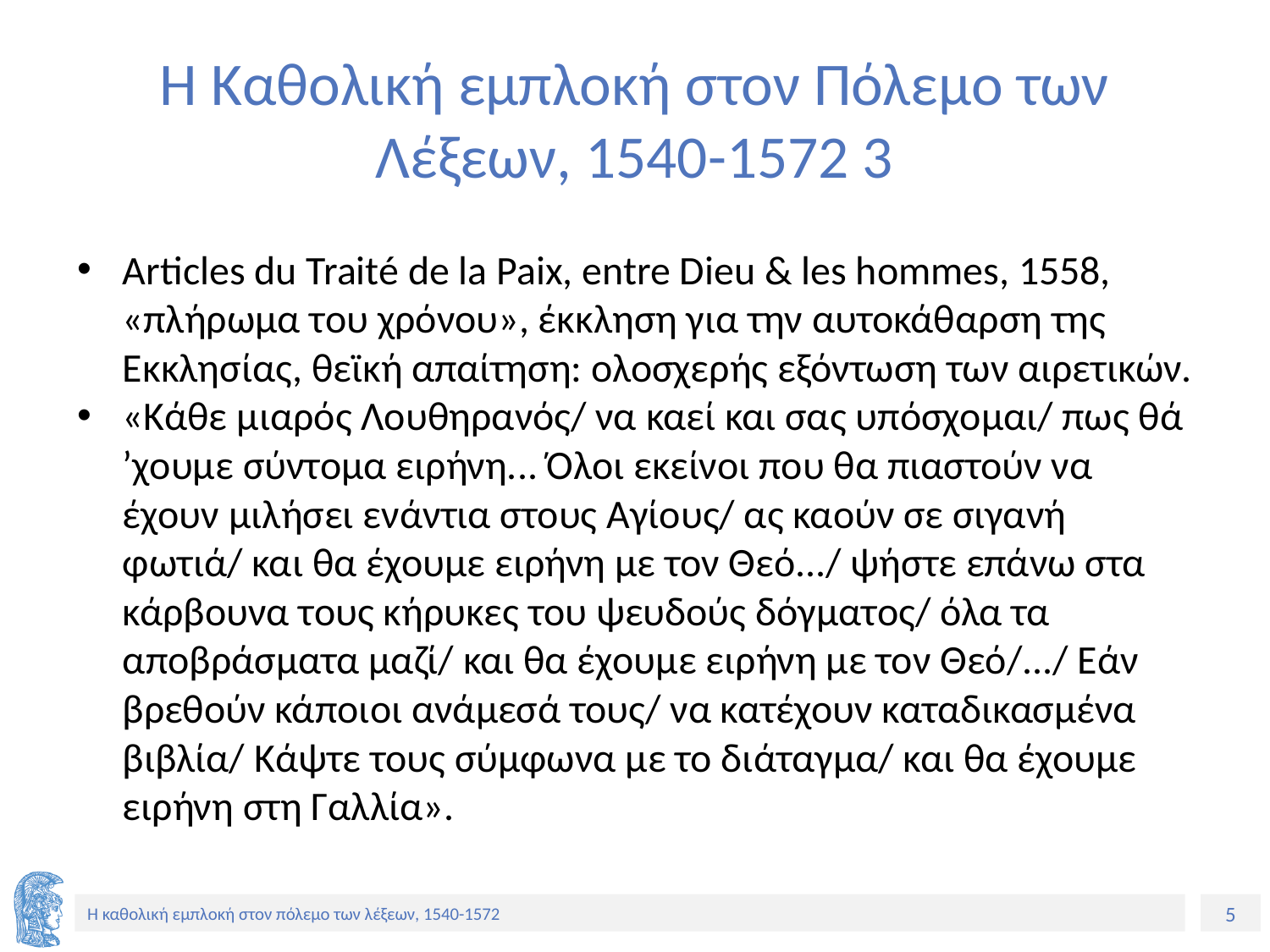

# Η Καθολική εμπλοκή στον Πόλεμο των Λέξεων, 1540-1572 3
Articles du Traité de la Paix, entre Dieu & les hommes, 1558, «πλήρωμα του χρόνου», έκκληση για την αυτοκάθαρση της Εκκλησίας, θεϊκή απαίτηση: ολοσχερής εξόντωση των αιρετικών.
«Κάθε μιαρός Λουθηρανός/ να καεί και σας υπόσχομαι/ πως θά ’χουμε σύντομα ειρήνη... Όλοι εκείνοι που θα πιαστούν να έχουν μιλήσει ενάντια στους Αγίους/ ας καούν σε σιγανή φωτιά/ και θα έχουμε ειρήνη με τον Θεό.../ ψήστε επάνω στα κάρβουνα τους κήρυκες του ψευδούς δόγματος/ όλα τα αποβράσματα μαζί/ και θα έχουμε ειρήνη με τον Θεό/.../ Εάν βρεθούν κάποιοι ανάμεσά τους/ να κατέχουν καταδικασμένα βιβλία/ Κάψτε τους σύμφωνα με το διάταγμα/ και θα έχουμε ειρήνη στη Γαλλία».